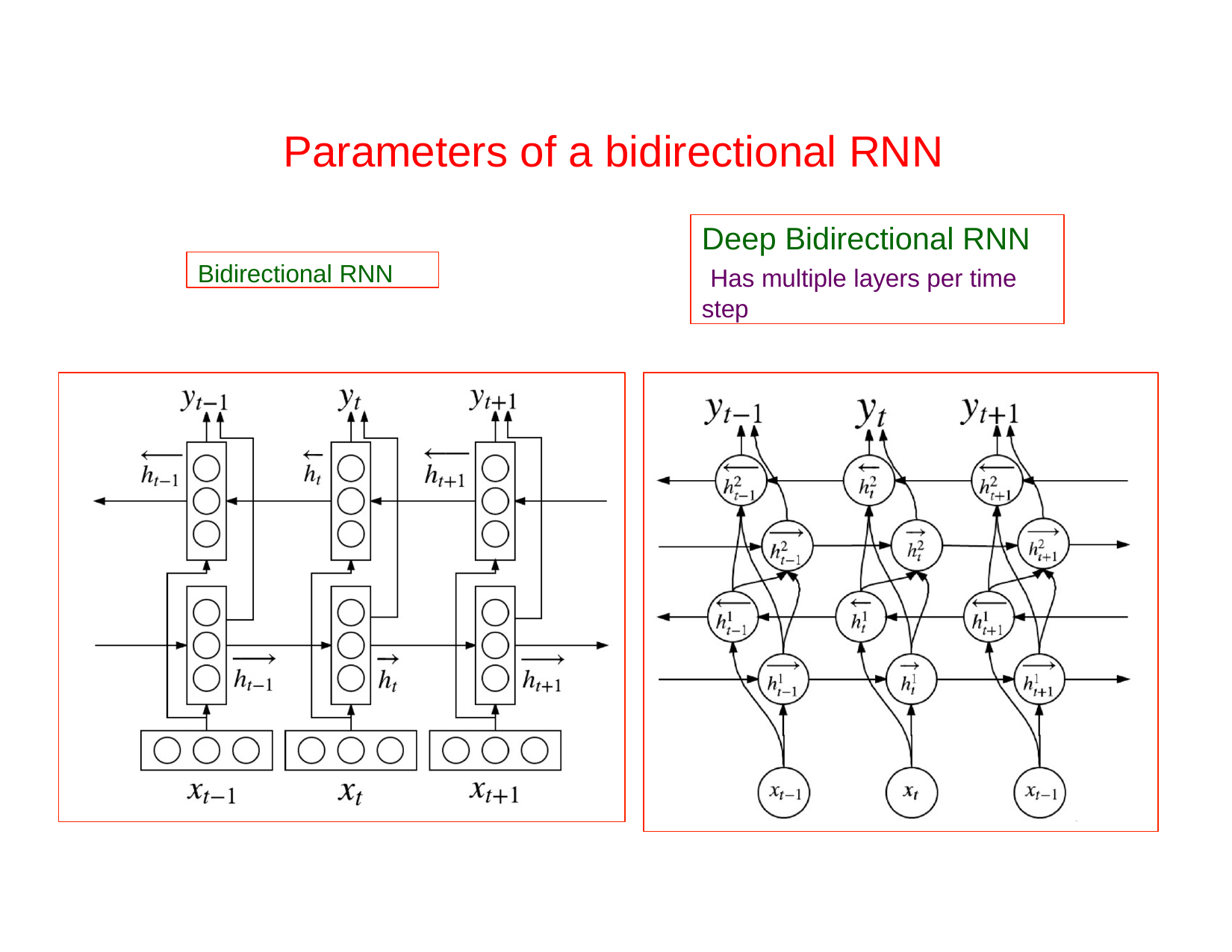

# Parameters of a bidirectional RNN
Deep Bidirectional RNN  Has multiple layers per time  step
Bidirectional RNN

6